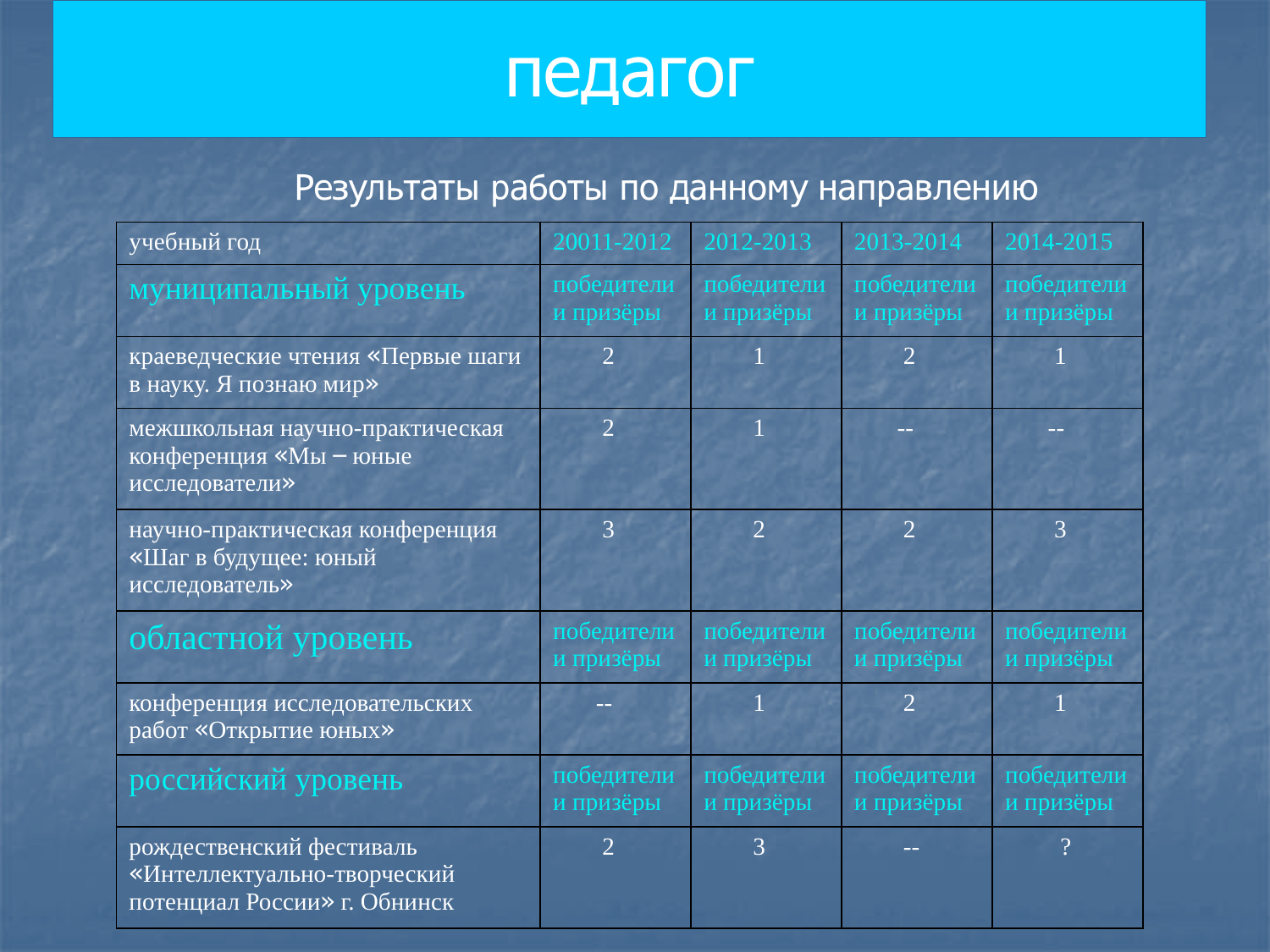

# педагог
Результаты работы по данному направлению
| учебный год | 20011-2012 | 2012-2013 | 2013-2014 | 2014-2015 |
| --- | --- | --- | --- | --- |
| муниципальный уровень | победители и призёры | победители и призёры | победители и призёры | победители и призёры |
| краеведческие чтения «Первые шаги в науку. Я познаю мир» | 2 | 1 | 2 | 1 |
| межшкольная научно-практическая конференция «Мы – юные исследователи» | 2 | 1 | -- | -- |
| научно-практическая конференция «Шаг в будущее: юный исследователь» | 3 | 2 | 2 | 3 |
| областной уровень | победители и призёры | победители и призёры | победители и призёры | победители и призёры |
| конференция исследовательских работ «Открытие юных» | -- | 1 | 2 | 1 |
| российский уровень | победители и призёры | победители и призёры | победители и призёры | победители и призёры |
| рождественский фестиваль «Интеллектуально-творческий потенциал России» г. Обнинск | 2 | 3 | -- | ? |